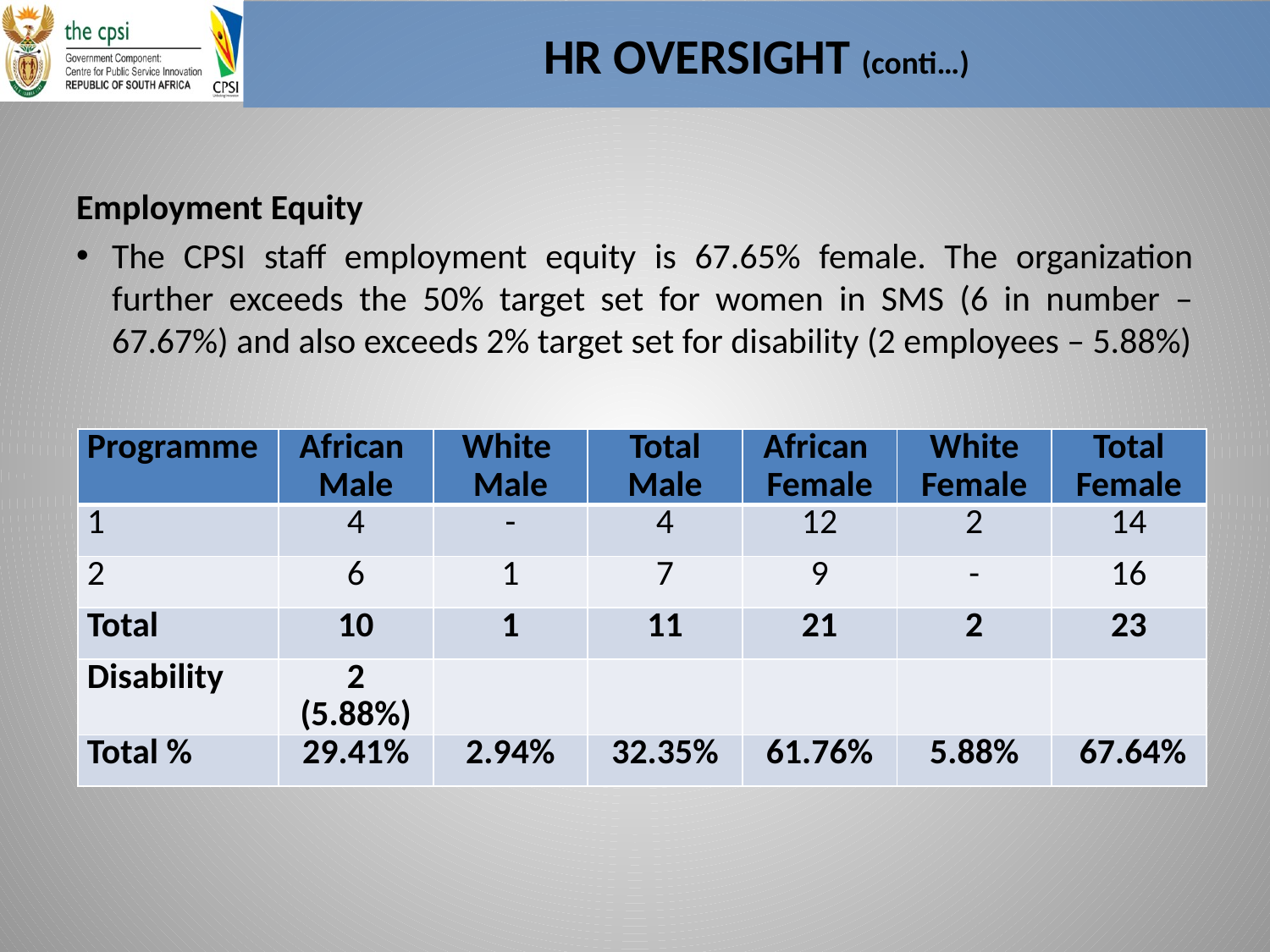

# HR OVERSIGHT (conti…)
Employment Equity
The CPSI staff employment equity is 67.65% female. The organization further exceeds the 50% target set for women in SMS (6 in number – 67.67%) and also exceeds 2% target set for disability (2 employees – 5.88%)

| Programme | African Male | White Male | Total Male | African Female | White Female | Total Female |
| --- | --- | --- | --- | --- | --- | --- |
| 1 | 4 | - | 4 | 12 | 2 | 14 |
| 2 | 6 | 1 | 7 | 9 | - | 16 |
| Total | 10 | 1 | 11 | 21 | 2 | 23 |
| Disability | 2 (5.88%) |  |  |  |  |  |
| Total % | 29.41% | 2.94% | 32.35% | 61.76% | 5.88% | 67.64% |
17